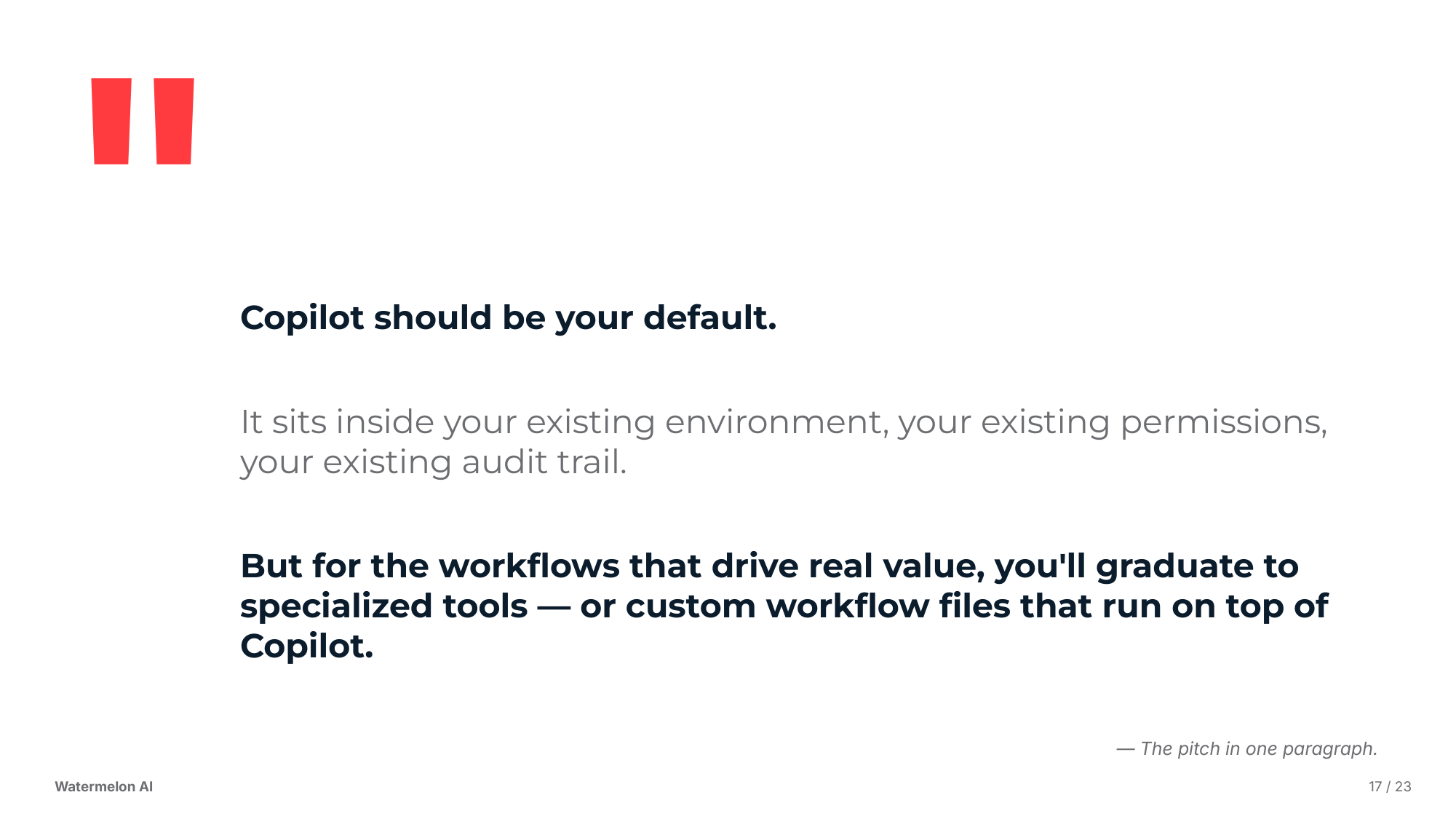

"
Copilot should be your default.

It sits inside your existing environment, your existing permissions, your existing audit trail.

But for the workflows that drive real value, you'll graduate to specialized tools — or custom workflow files that run on top of Copilot.
— The pitch in one paragraph.
Watermelon AI
17 / 23